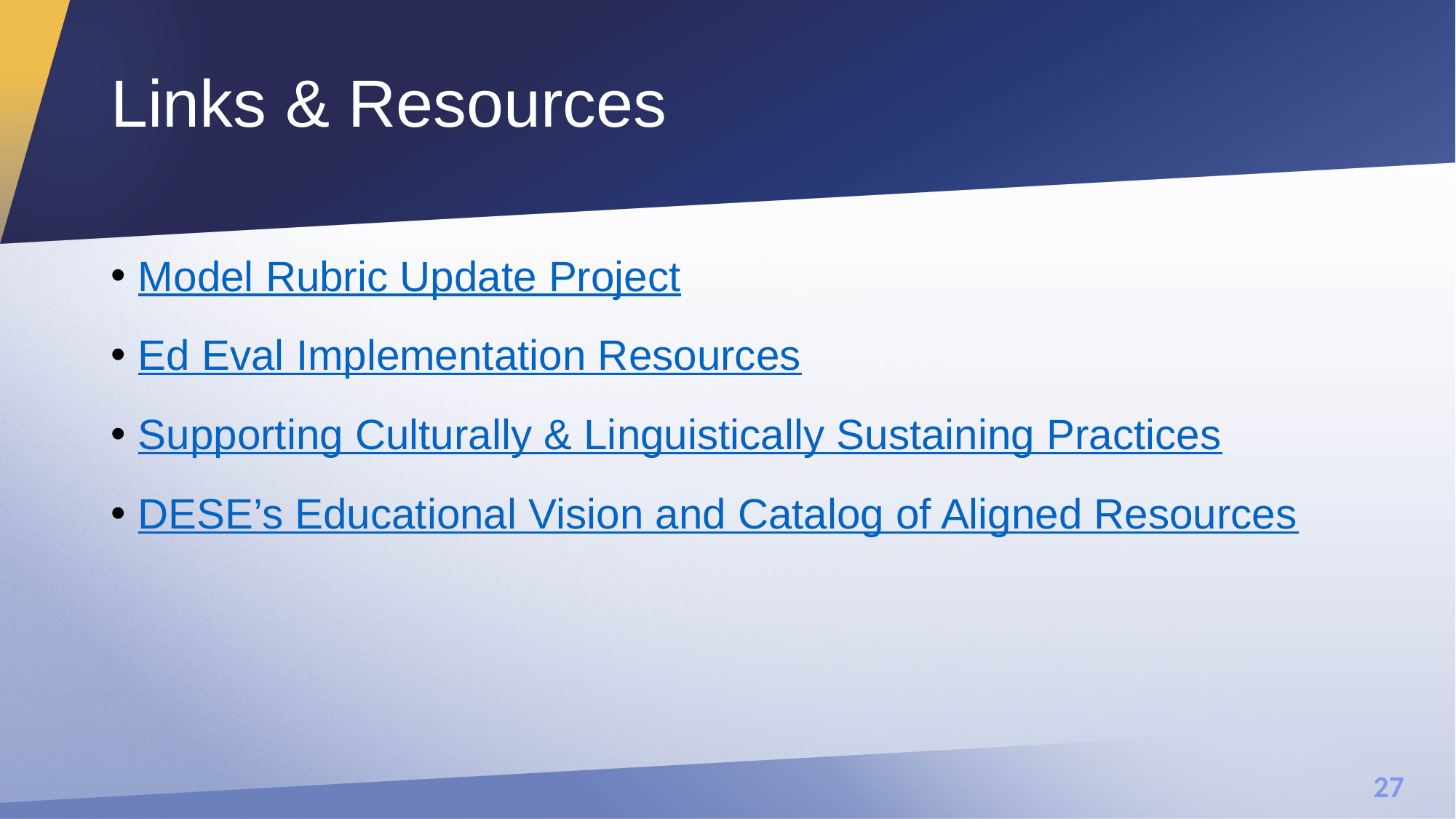

# Links & Resources
Model Rubric Update Project
Ed Eval Implementation Resources
Supporting Culturally & Linguistically Sustaining Practices
DESE’s Educational Vision and Catalog of Aligned Resources